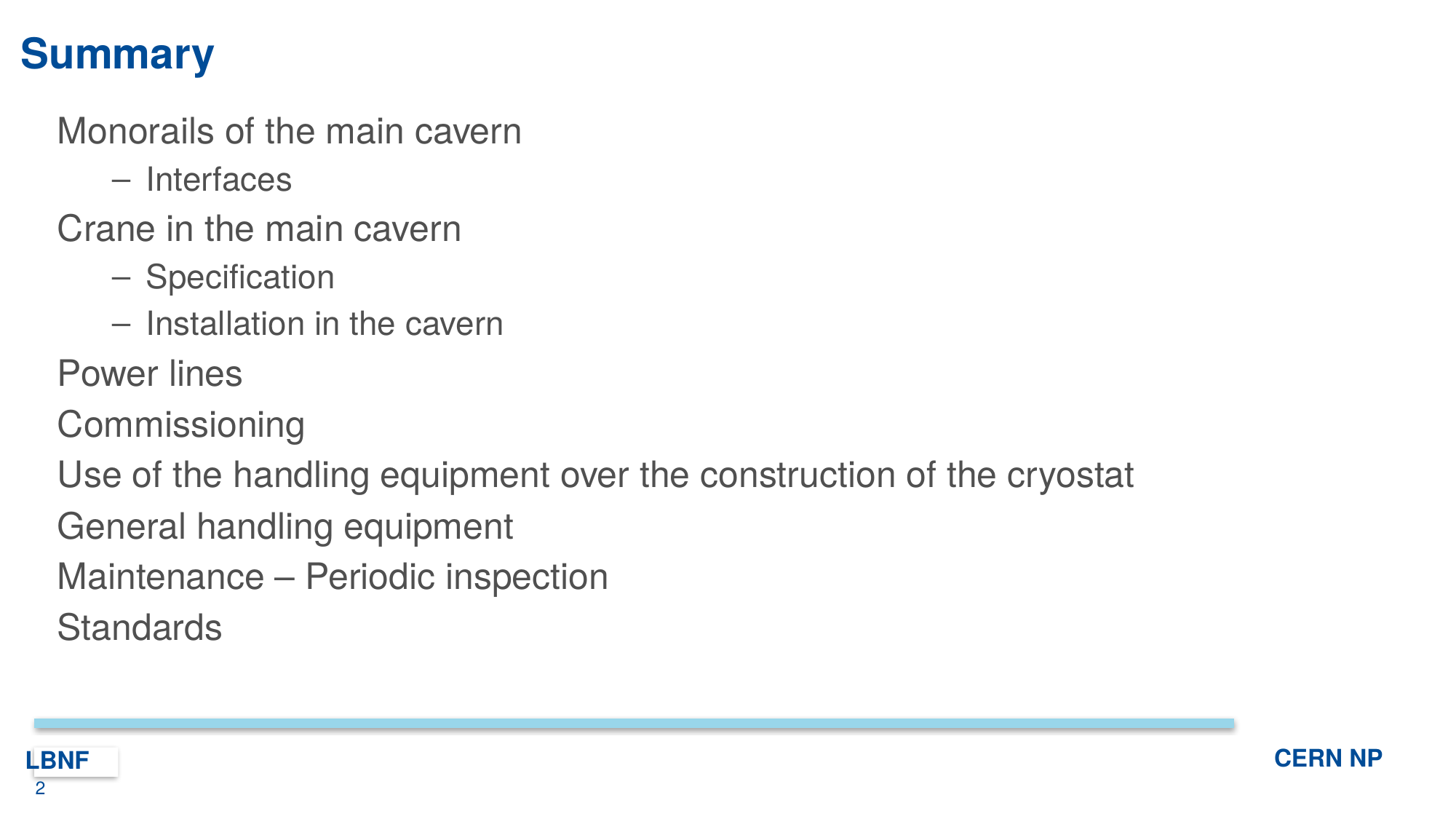

# Summary
Monorails of the main cavern
Interfaces
Crane in the main cavern
Specification
Installation in the cavern
Power lines
Commissioning
Use of the handling equipment over the construction of the cryostat
General handling equipment
Maintenance – Periodic inspection
Standards
2